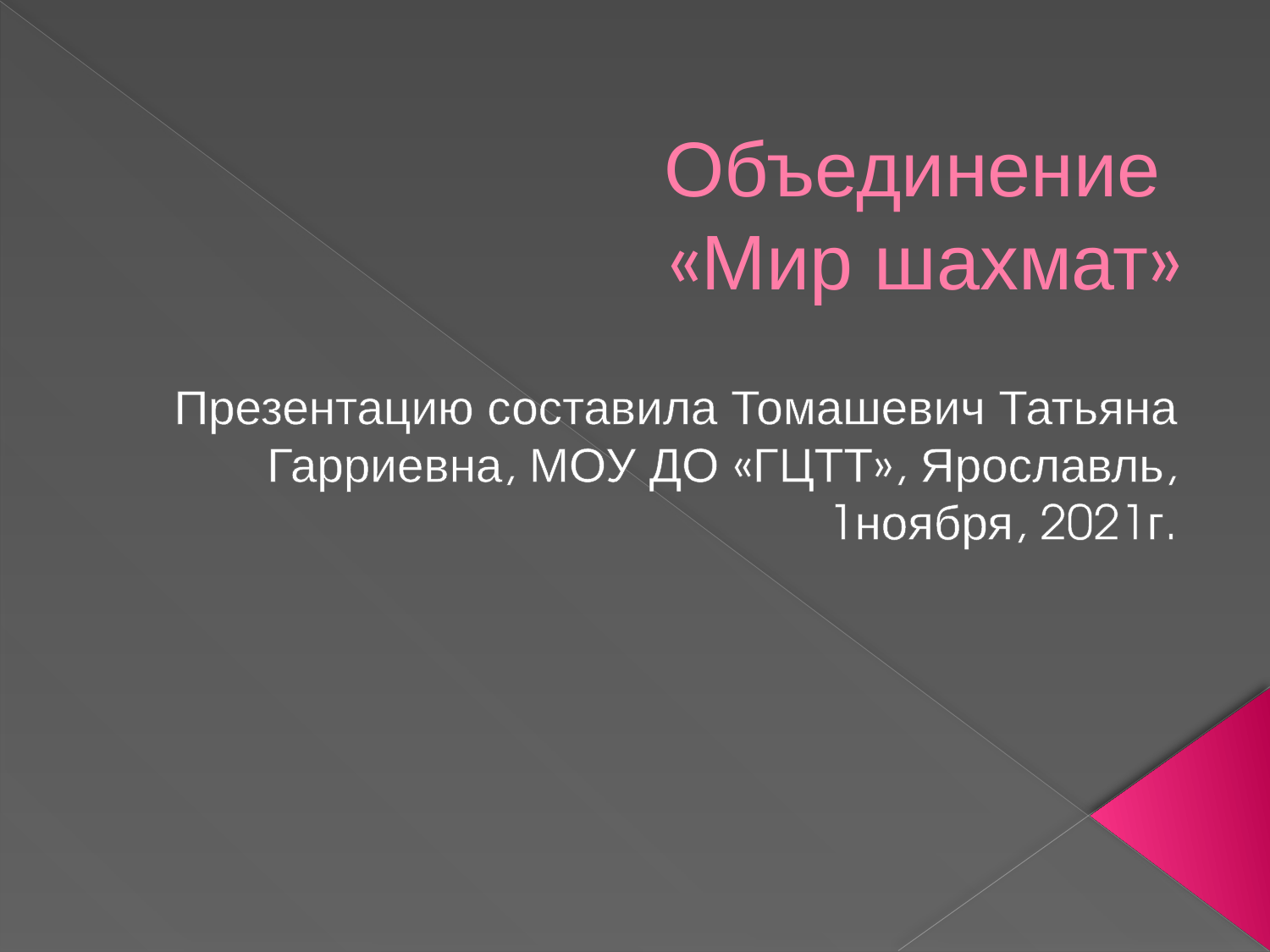

# Объединение «Мир шахмат»

Презентацию составила Томашевич Татьяна Гарриевна, МОУ ДО «ГЦТТ», Ярославль, 1ноября, 2021г.